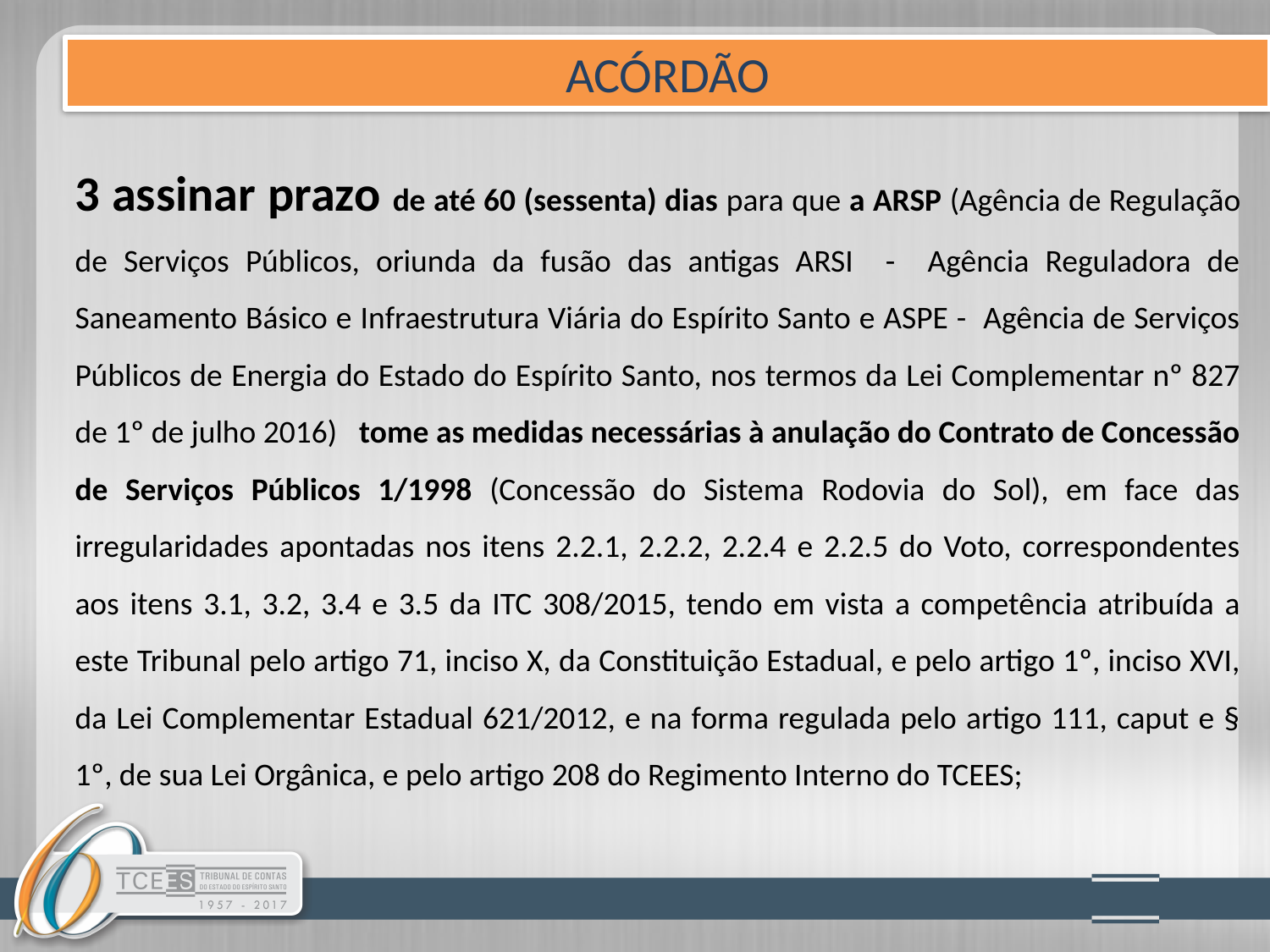

ACÓRDÃO
3 assinar prazo de até 60 (sessenta) dias para que a ARSP (Agência de Regulação de Serviços Públicos, oriunda da fusão das antigas ARSI  -  Agência Reguladora de Saneamento Básico e Infraestrutura Viária do Espírito Santo e ASPE -  Agência de Serviços Públicos de Energia do Estado do Espírito Santo, nos termos da Lei Complementar nº 827 de 1º de julho 2016)   tome as medidas necessárias à anulação do Contrato de Concessão de Serviços Públicos 1/1998 (Concessão do Sistema Rodovia do Sol), em face das irregularidades apontadas nos itens 2.2.1, 2.2.2, 2.2.4 e 2.2.5 do Voto, correspondentes aos itens 3.1, 3.2, 3.4 e 3.5 da ITC 308/2015, tendo em vista a competência atribuída a este Tribunal pelo artigo 71, inciso X, da Constituição Estadual, e pelo artigo 1º, inciso XVI, da Lei Complementar Estadual 621/2012, e na forma regulada pelo artigo 111, caput e § 1º, de sua Lei Orgânica, e pelo artigo 208 do Regimento Interno do TCEES;